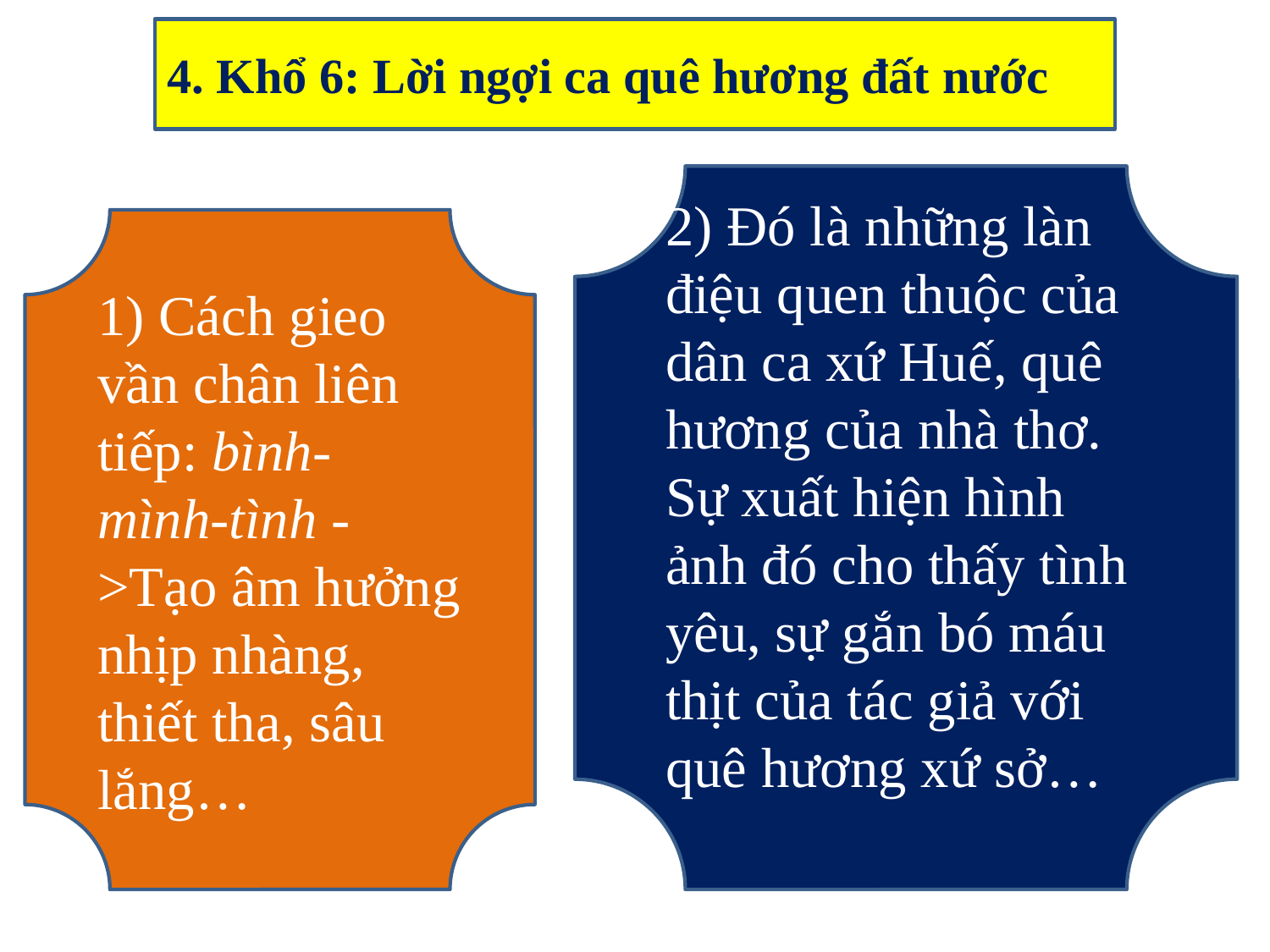

4. Khổ 6: Lời ngợi ca quê hương đất nước
2) Đó là những làn điệu quen thuộc của dân ca xứ Huế, quê hương của nhà thơ. Sự xuất hiện hình ảnh đó cho thấy tình yêu, sự gắn bó máu thịt của tác giả với quê hương xứ sở…

1) Cách gieo vần chân liên tiếp: bình-mình-tình ->Tạo âm hưởng nhịp nhàng, thiết tha, sâu lắng…